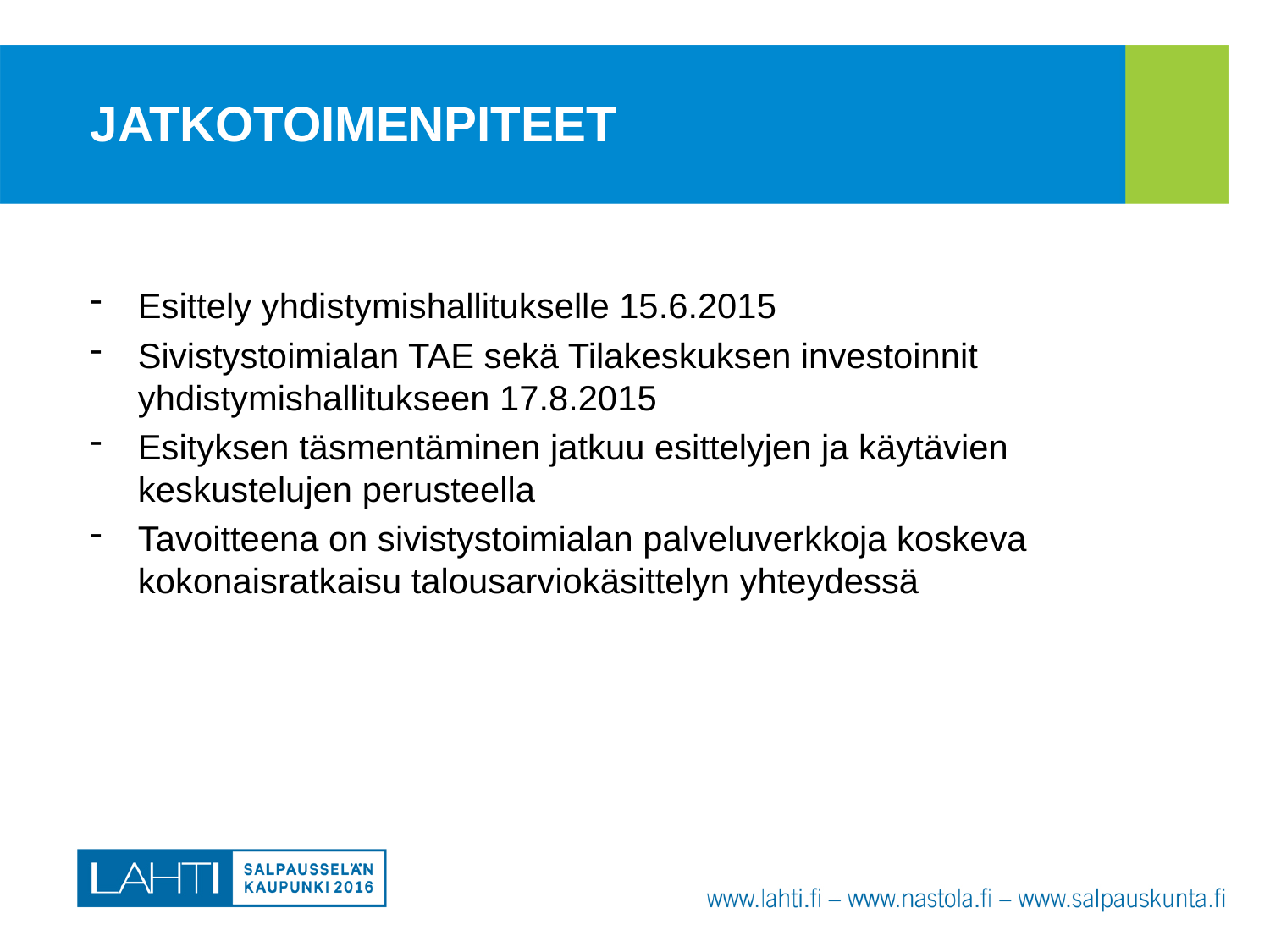

# JATKOTOIMENPITEET
Esittely yhdistymishallitukselle 15.6.2015
Sivistystoimialan TAE sekä Tilakeskuksen investoinnit yhdistymishallitukseen 17.8.2015
Esityksen täsmentäminen jatkuu esittelyjen ja käytävien keskustelujen perusteella
Tavoitteena on sivistystoimialan palveluverkkoja koskeva kokonaisratkaisu talousarviokäsittelyn yhteydessä